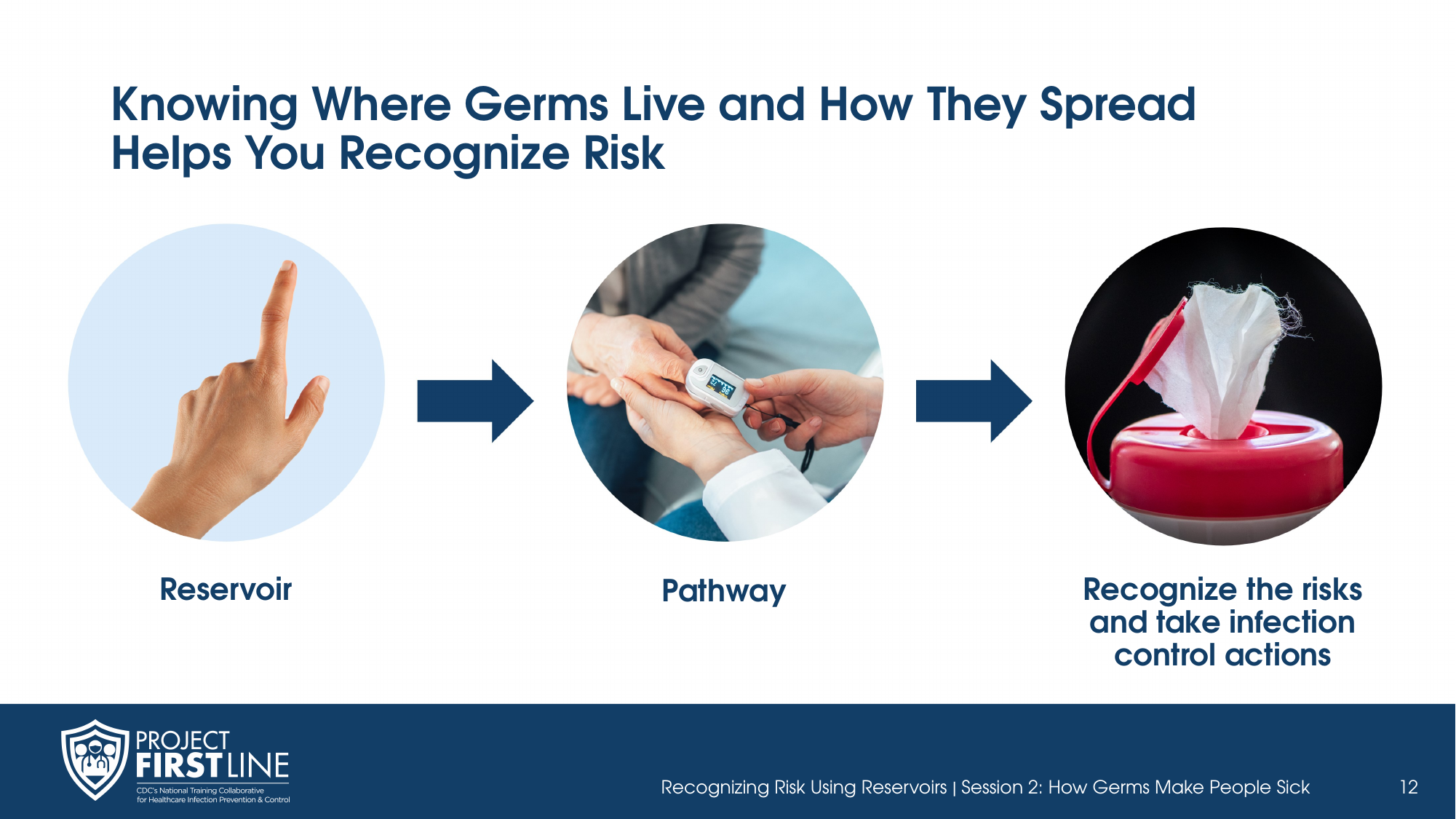

# Knowing Where Germs Live and How They Spread Helps You Recognize Risk

Reservoir
Recognize the risks and take infection control actions
Pathway